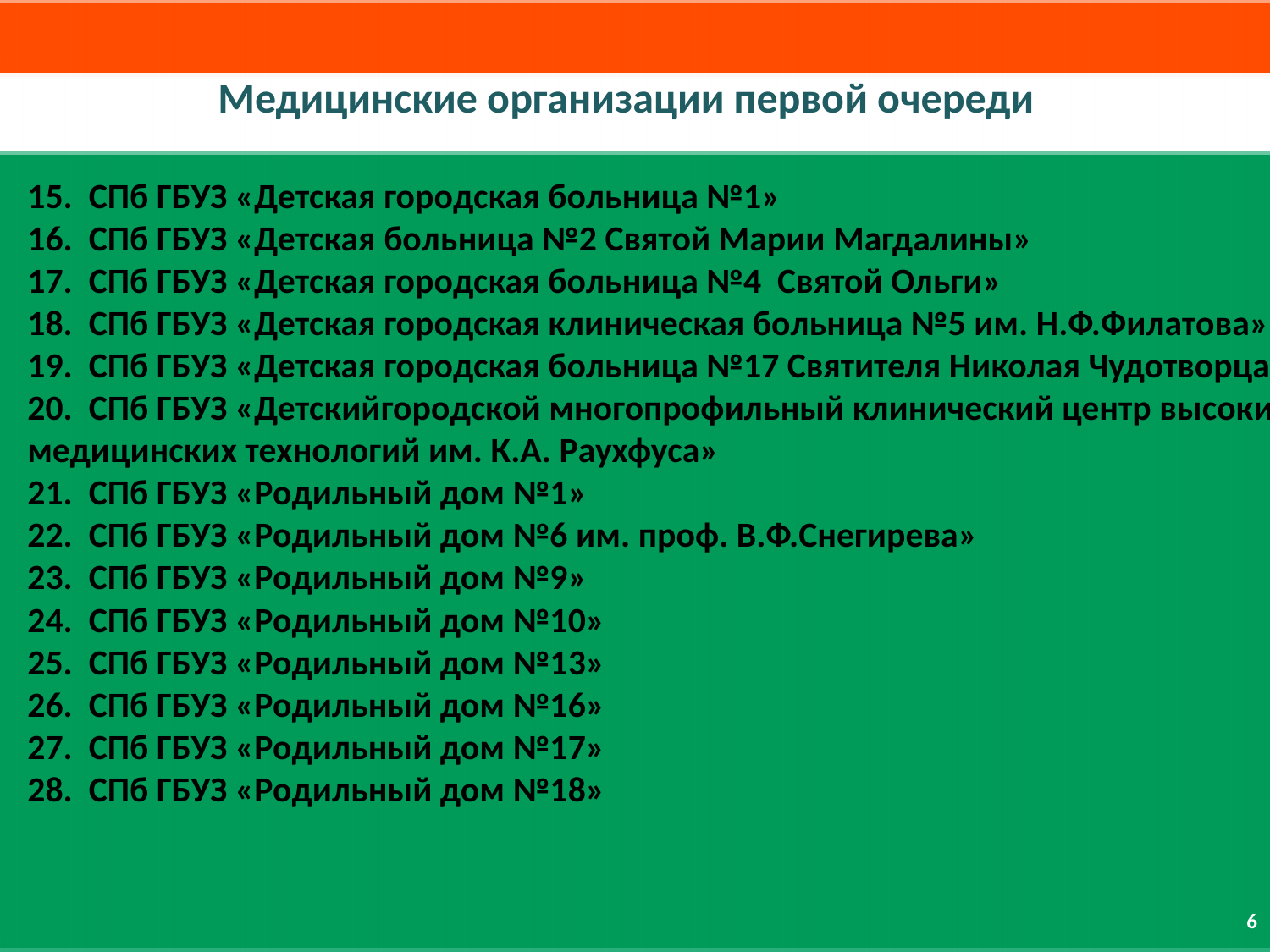

Медицинские организации первой очереди
15.  СПб ГБУЗ «Детская городская больница №1»
16.  СПб ГБУЗ «Детская больница №2 Святой Марии Магдалины»
17.  СПб ГБУЗ «Детская городская больница №4  Святой Ольги»
18.  СПб ГБУЗ «Детская городская клиническая больница №5 им. Н.Ф.Филатова»
19.  СПб ГБУЗ «Детская городская больница №17 Святителя Николая Чудотворца»
20.  СПб ГБУЗ «Детскийгородской многопрофильный клинический центр высоких
медицинских технологий им. К.А. Раухфуса»
21.  СПб ГБУЗ «Родильный дом №1»
22.  СПб ГБУЗ «Родильный дом №6 им. проф. В.Ф.Снегирева»
23.  СПб ГБУЗ «Родильный дом №9»
24.  СПб ГБУЗ «Родильный дом №10»
25.  СПб ГБУЗ «Родильный дом №13»
26.  СПб ГБУЗ «Родильный дом №16»
27.  СПб ГБУЗ «Родильный дом №17»
28.  СПб ГБУЗ «Родильный дом №18»
6